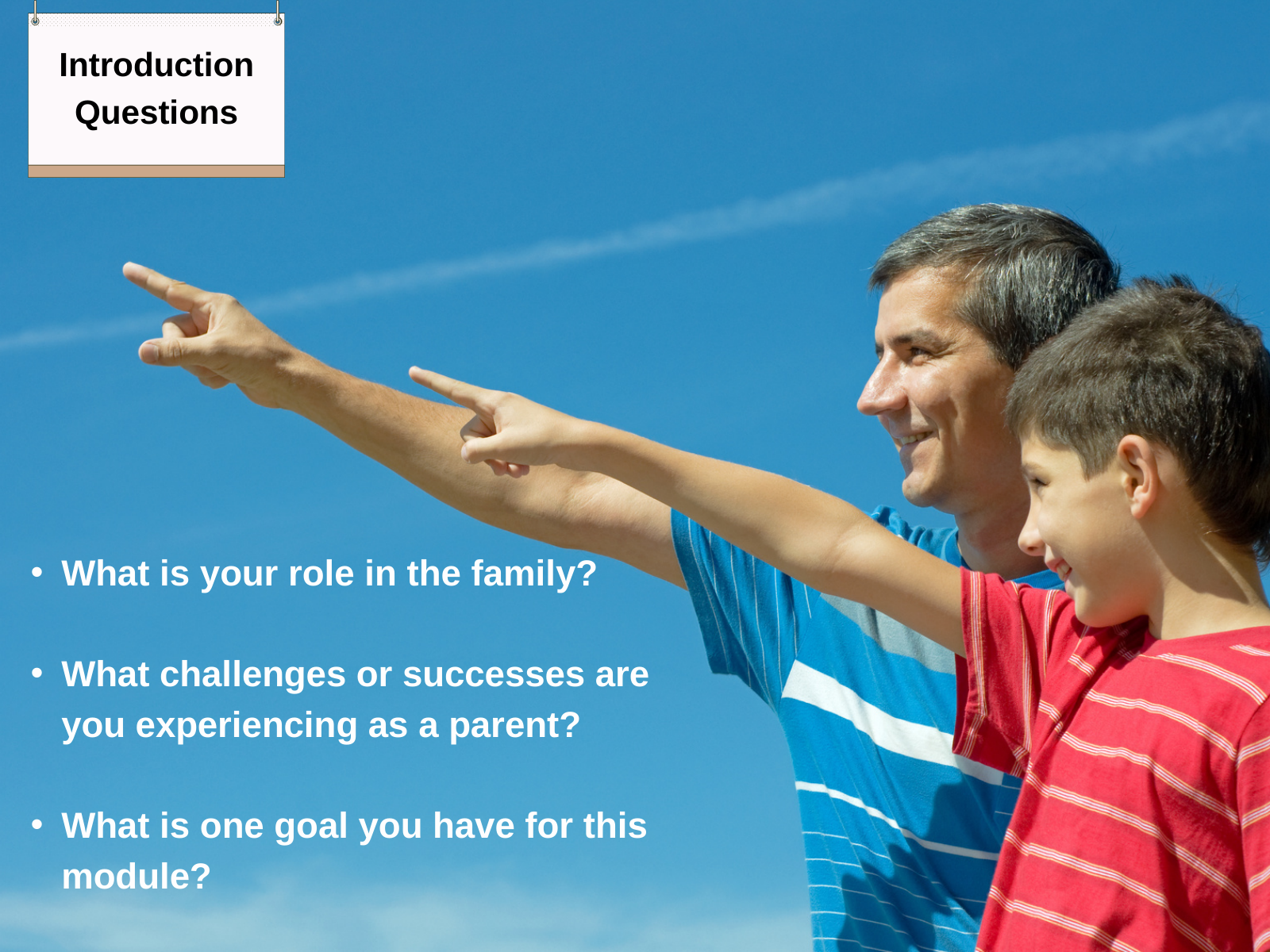

Introduction Questions
What is your role in the family?

What challenges or successes are you experiencing as a parent?

What is one goal you have for this module?